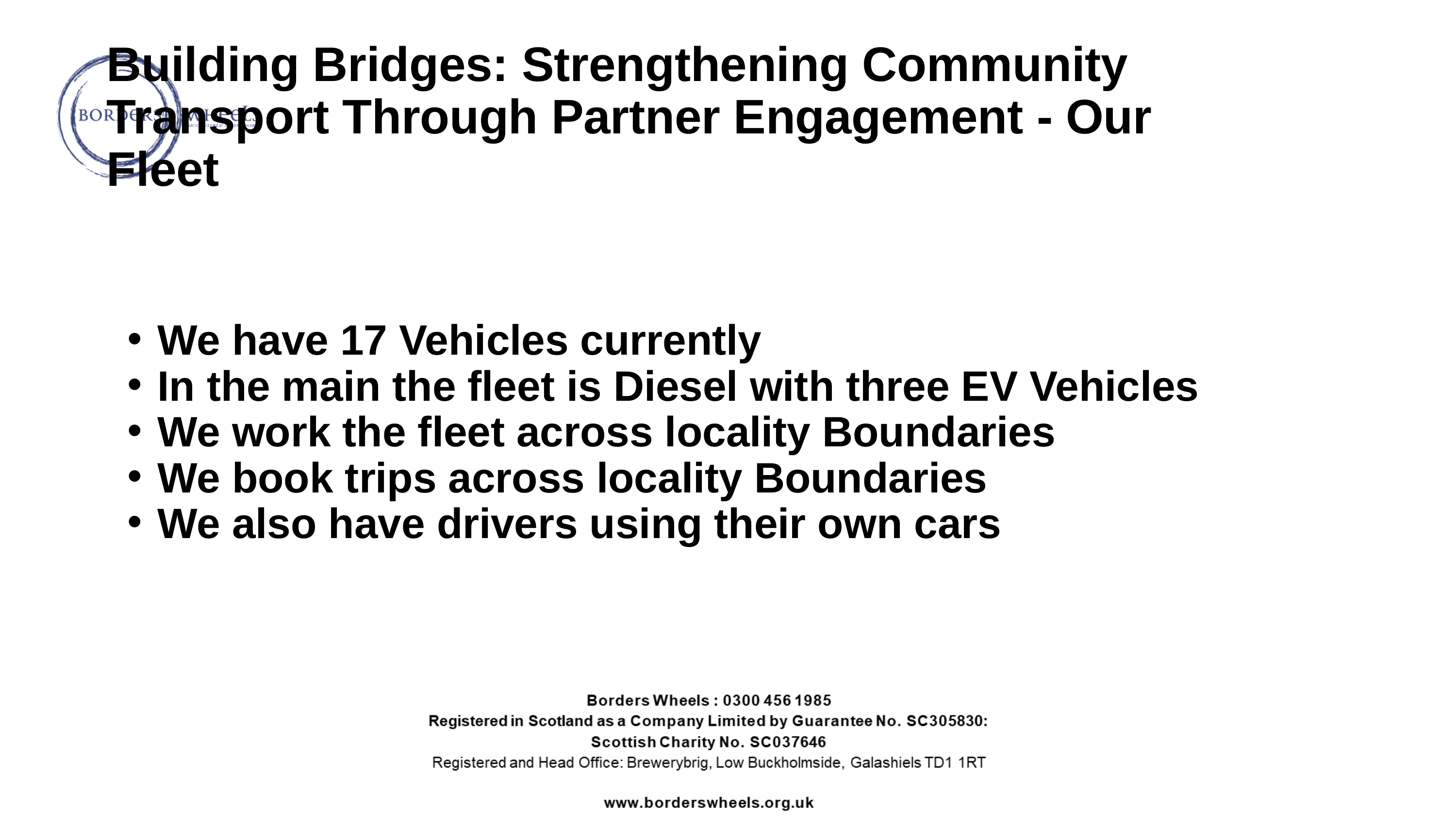

Building Bridges: Strengthening Community Transport Through Partner Engagement - Our Fleet

We have 17 Vehicles currently
In the main the fleet is Diesel with three EV Vehicles
We work the fleet across locality Boundaries
We book trips across locality Boundaries
We also have drivers using their own cars